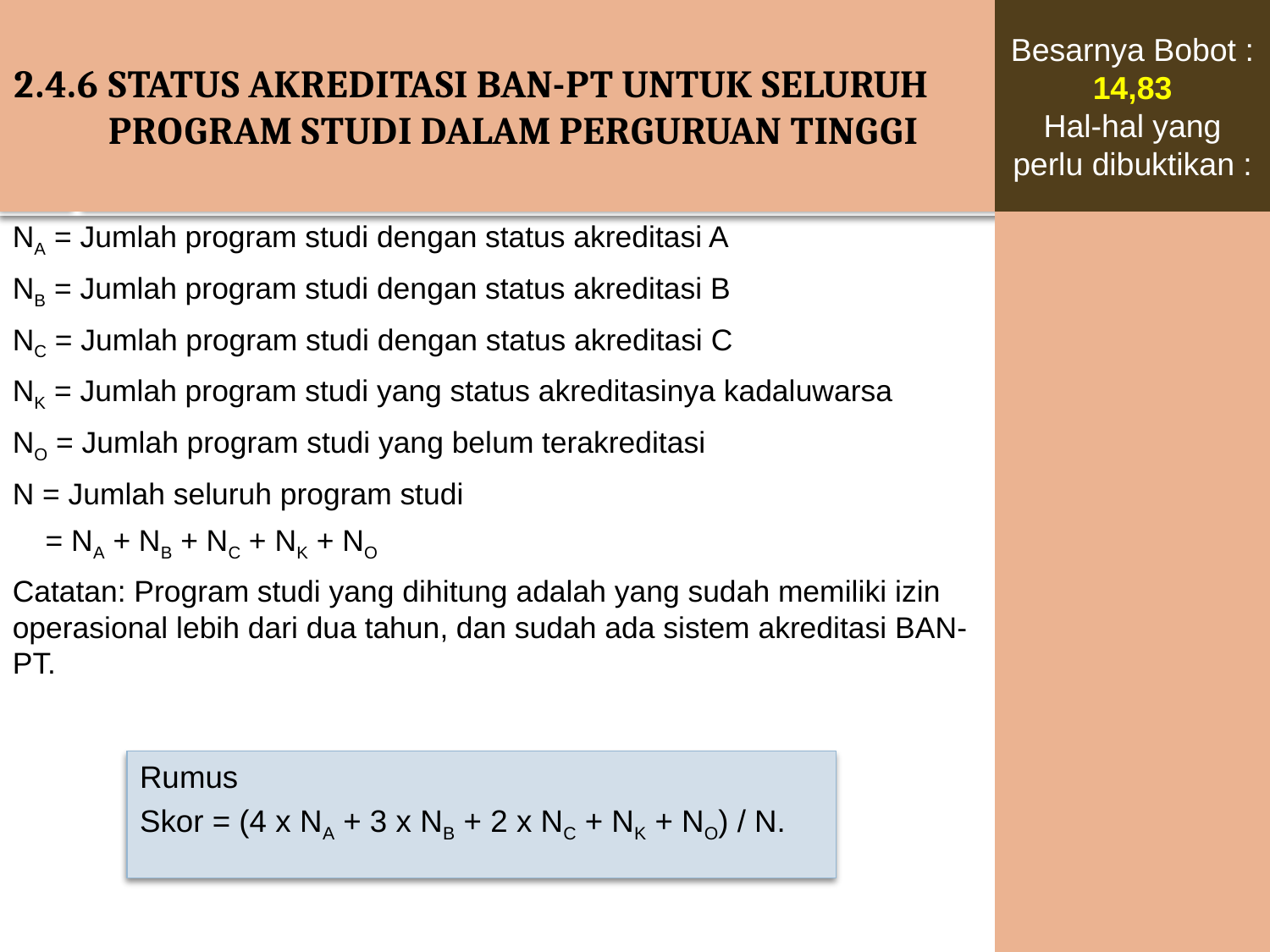

2.4.6 STATUS AKREDITASI BAN-PT UNTUK SELURUH PROGRAM STUDI DALAM PERGURUAN TINGGI
Besarnya Bobot : 14,83
Hal-hal yang perlu dibuktikan :
NA = Jumlah program studi dengan status akreditasi A
NB = Jumlah program studi dengan status akreditasi B
NC = Jumlah program studi dengan status akreditasi C
NK = Jumlah program studi yang status akreditasinya kadaluwarsa
NO = Jumlah program studi yang belum terakreditasi
N = Jumlah seluruh program studi
    = NA + NB + NC + NK + NO
Catatan: Program studi yang dihitung adalah yang sudah memiliki izin operasional lebih dari dua tahun, dan sudah ada sistem akreditasi BAN-PT.

Rumus
Skor = (4 x NA + 3 x NB + 2 x NC + NK + NO) / N.